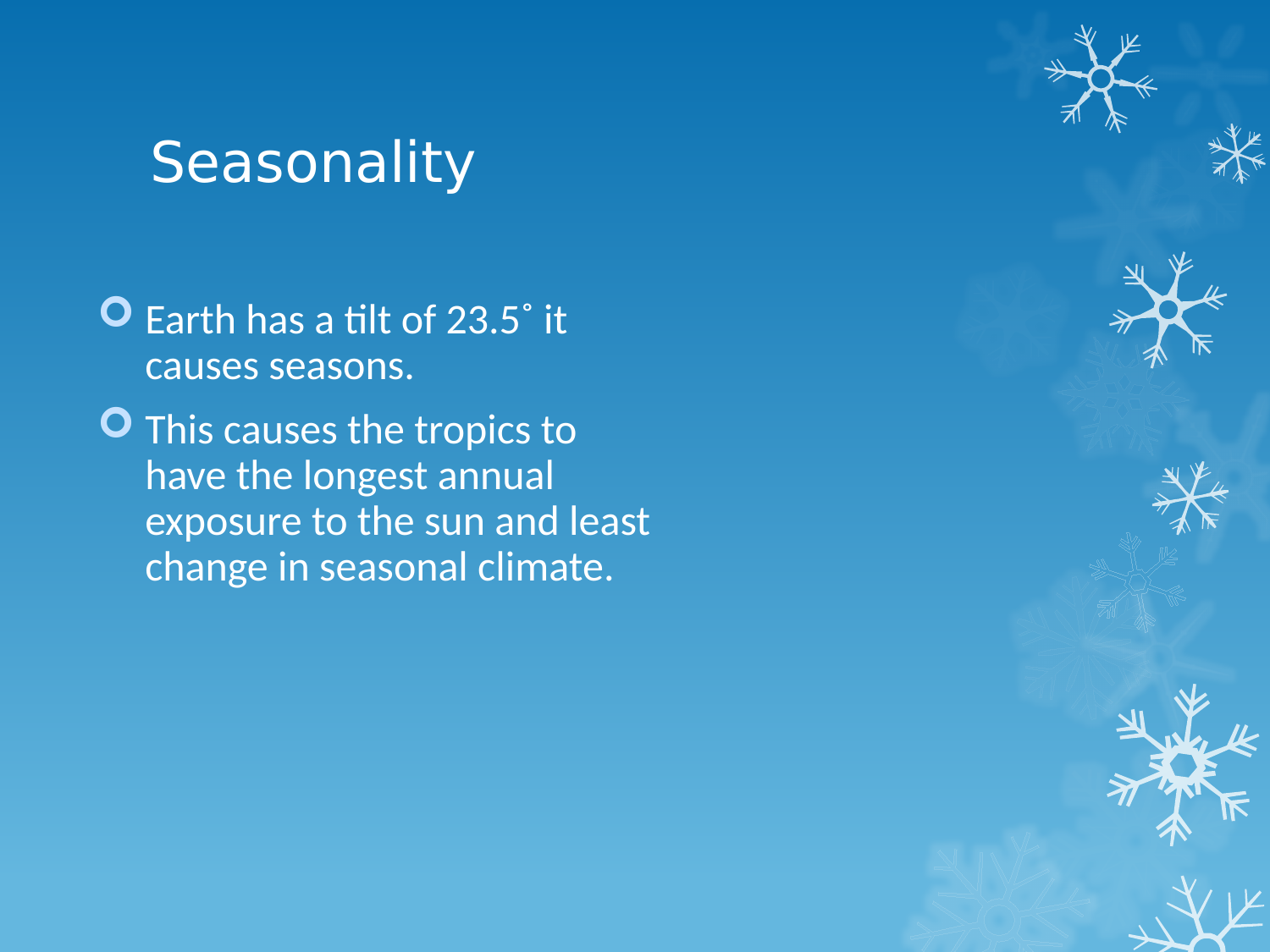

# Seasonality
Earth has a tilt of 23.5˚ it causes seasons.
This causes the tropics to have the longest annual exposure to the sun and least change in seasonal climate.